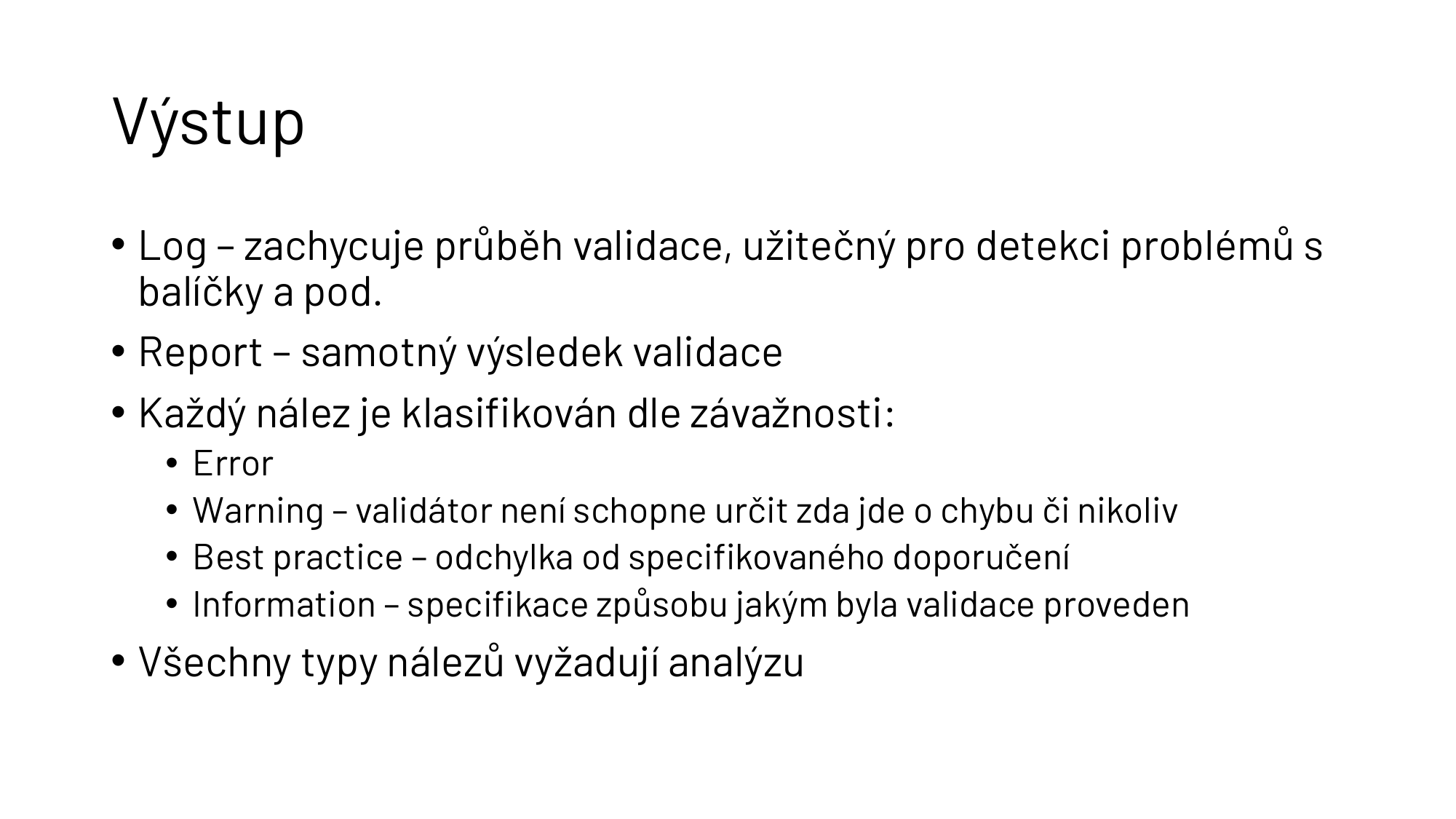

# Výstup
Log – zachycuje průběh validace, užitečný pro detekci problémů s balíčky a pod.
Report – samotný výsledek validace
Každý nález je klasifikován dle závažnosti:
Error
Warning – validátor není schopne určit zda jde o chybu či nikoliv
Best practice – odchylka od specifikovaného doporučení
Information – specifikace způsobu jakým byla validace proveden
Všechny typy nálezů vyžadují analýzu